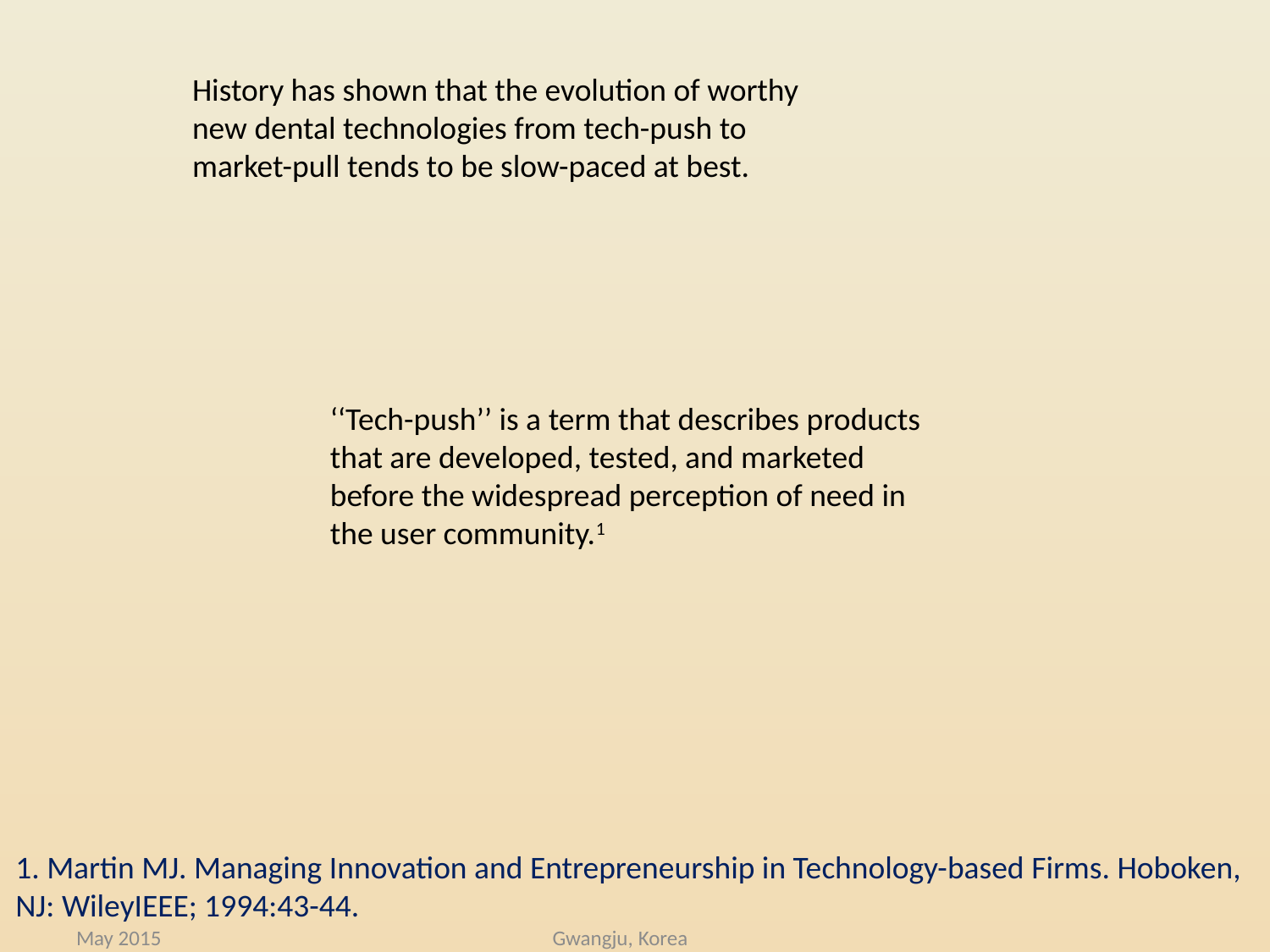

History has shown that the evolution of worthy new dental technologies from tech-push to market-pull tends to be slow-paced at best.
‘‘Tech-push’’ is a term that describes products that are developed, tested, and marketed before the widespread perception of need in the user community.1
1. Martin MJ. Managing Innovation and Entrepreneurship in Technology-based Firms. Hoboken, NJ: WileyIEEE; 1994:43-44.
May 2015
Gwangju, Korea